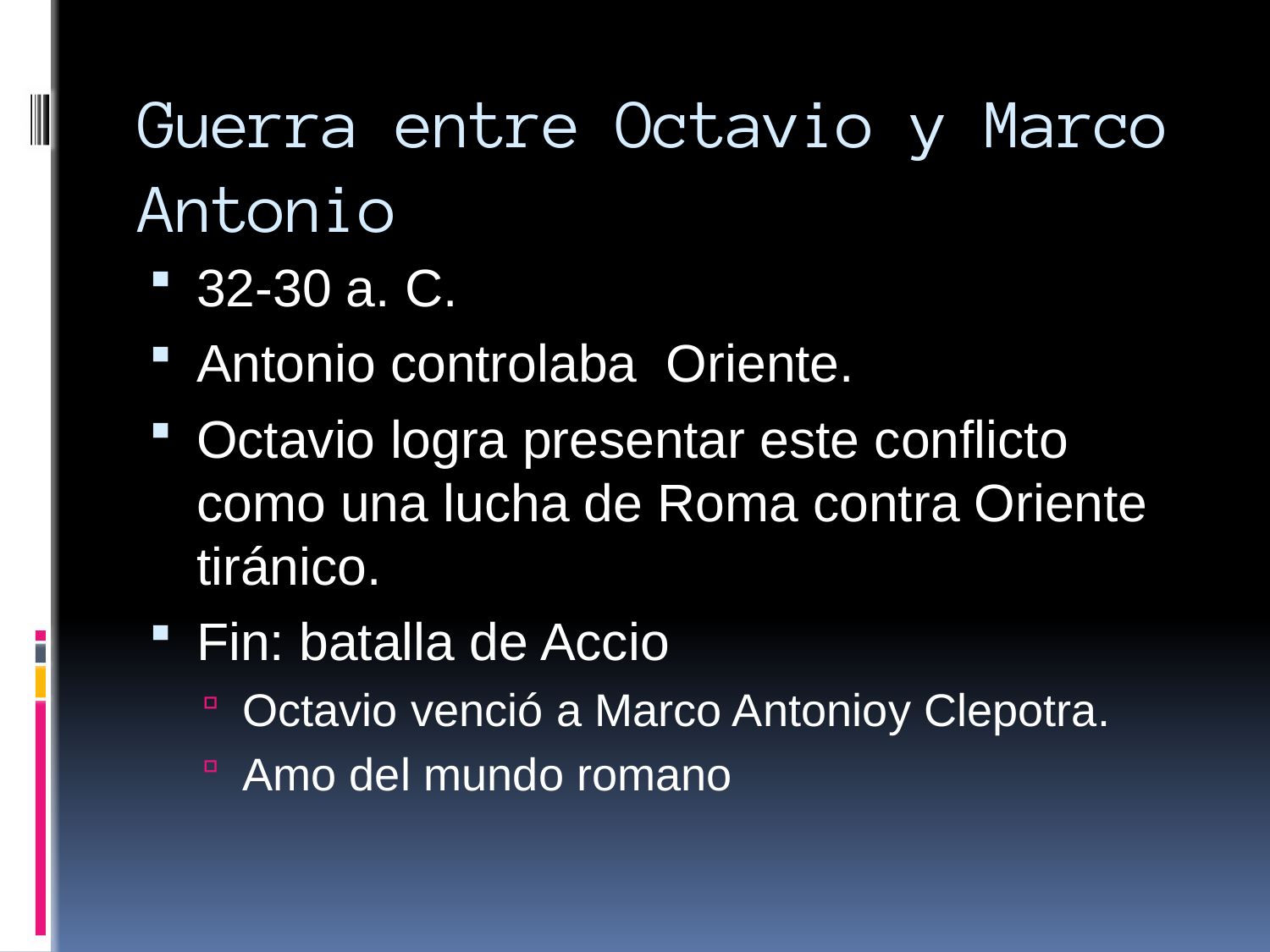

# Guerra entre Octavio y Marco Antonio
32-30 a. C.
Antonio controlaba  Oriente.
Octavio logra presentar este conflicto como una lucha de Roma contra Oriente tiránico.
Fin: batalla de Accio
Octavio venció a Marco Antonioy Clepotra.
Amo del mundo romano